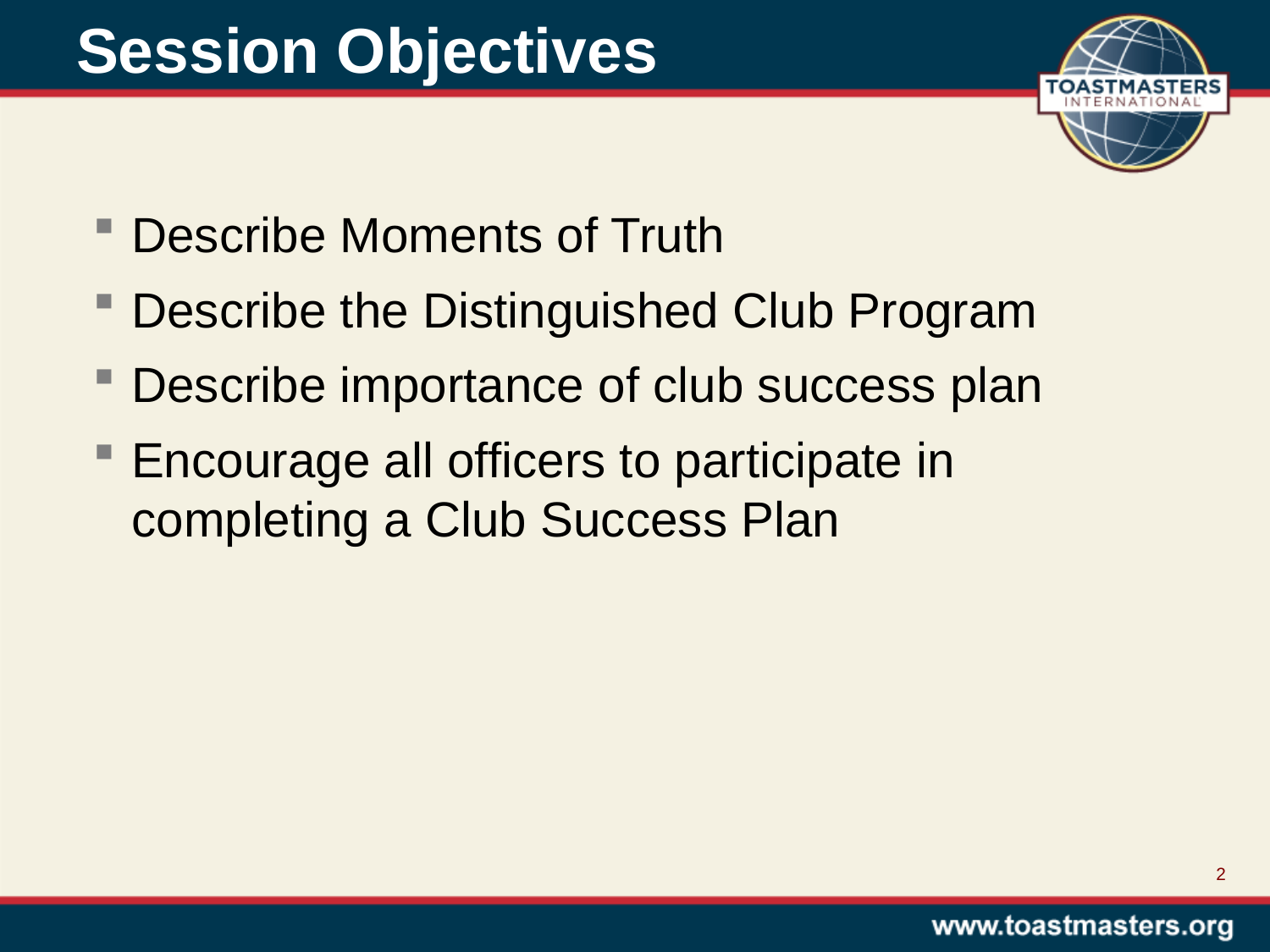

# Session Objectives
Describe Moments of Truth
Describe the Distinguished Club Program
Describe importance of club success plan
Encourage all officers to participate in completing a Club Success Plan
2